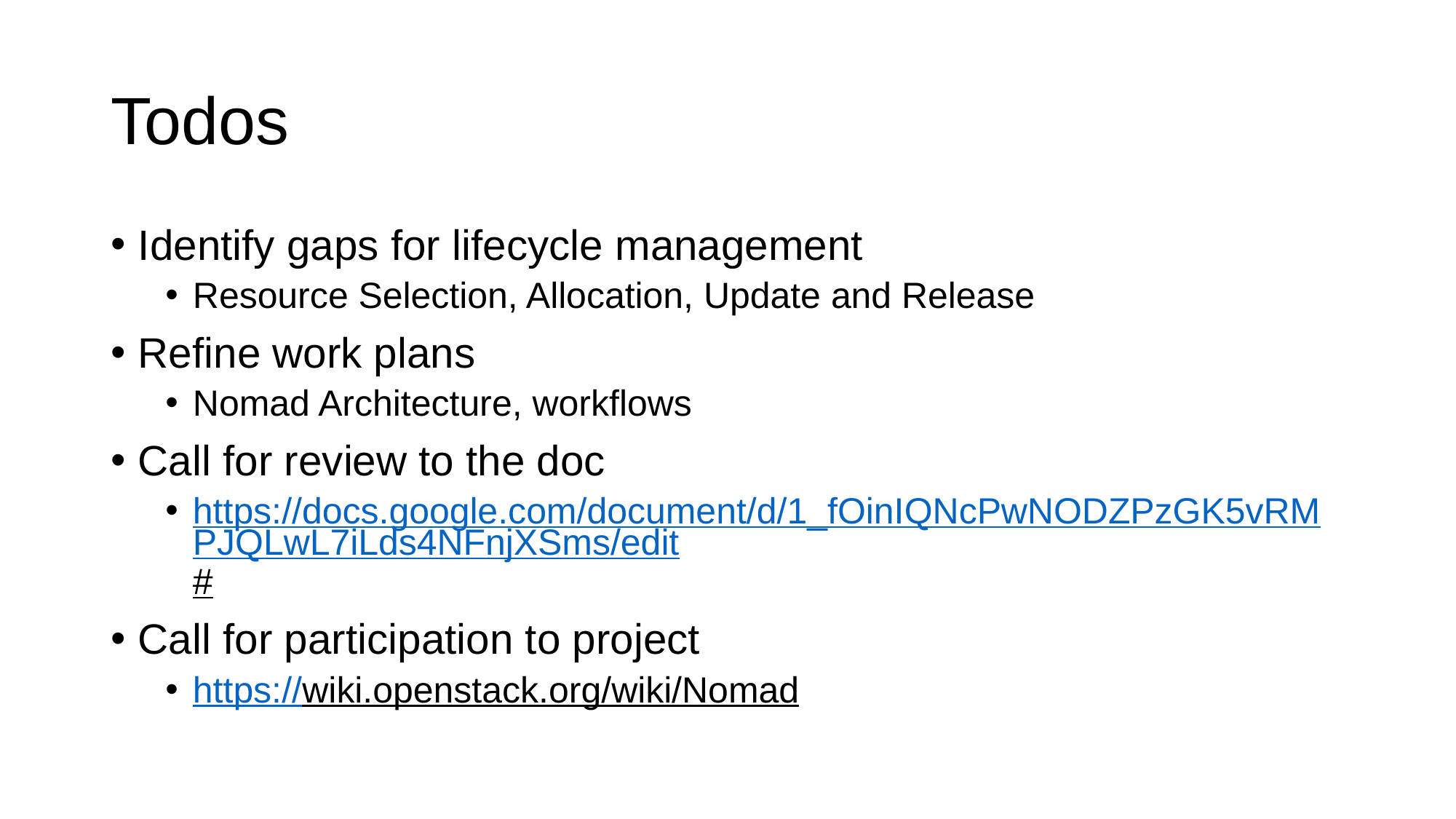

# Todos
Identify gaps for lifecycle management
Resource Selection, Allocation, Update and Release
Refine work plans
Nomad Architecture, workflows
Call for review to the doc
https://docs.google.com/document/d/1_fOinIQNcPwNODZPzGK5vRMPJQLwL7iLds4NFnjXSms/edit#
Call for participation to project
https://wiki.openstack.org/wiki/Nomad